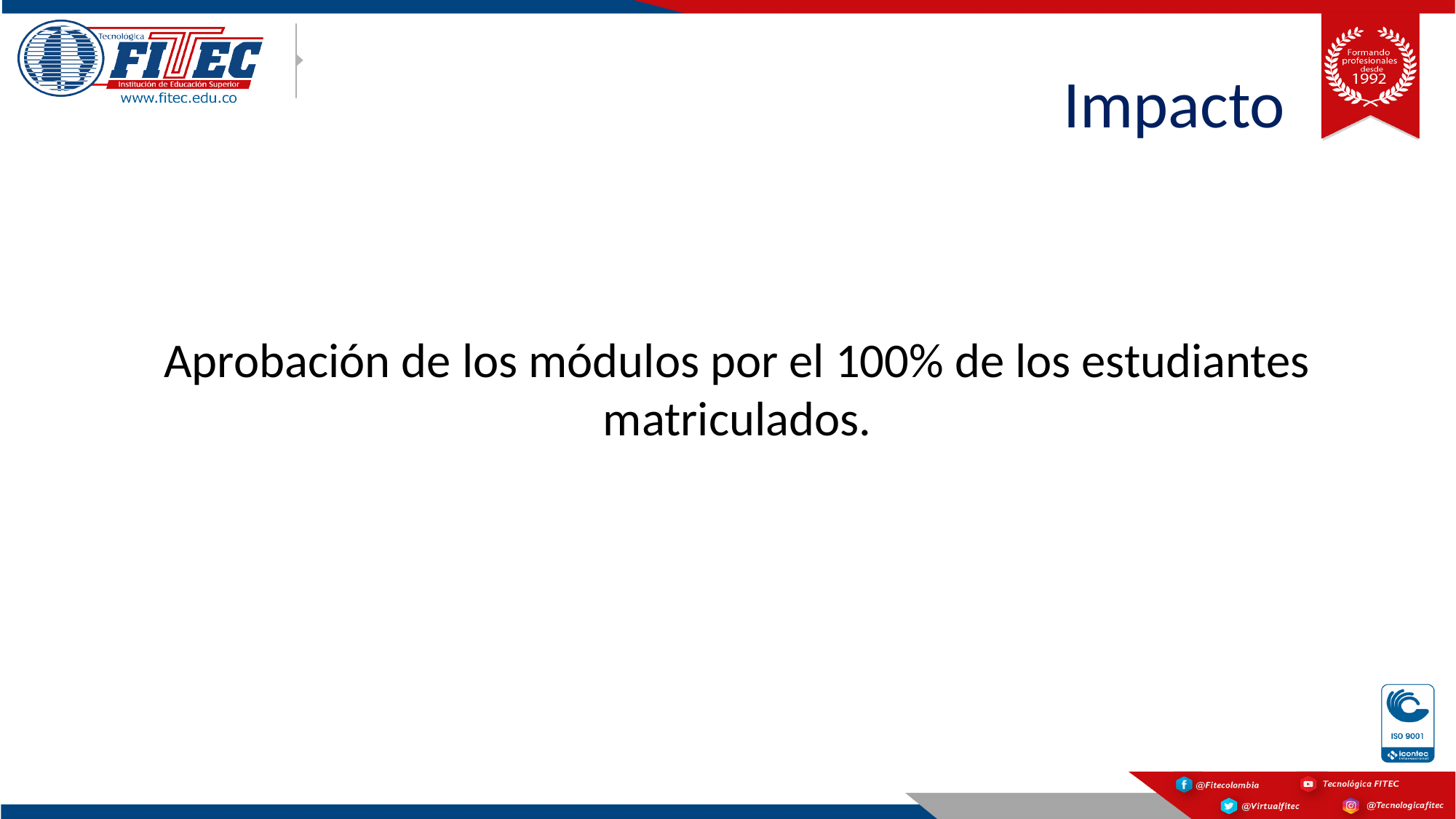

# Impacto

Aprobación de los módulos por el 100% de los estudiantes matriculados.